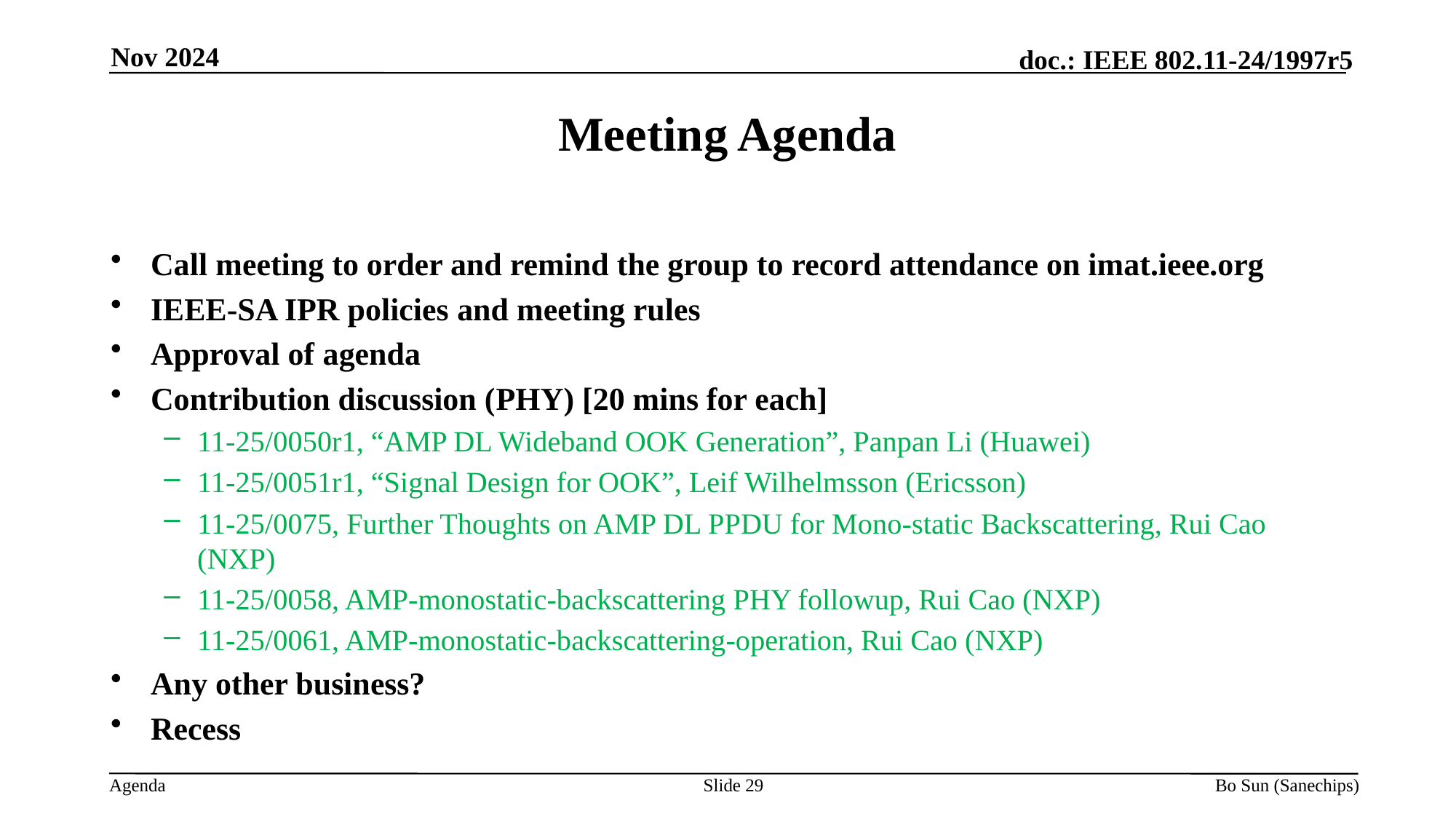

Nov 2024
Meeting Agenda
Call meeting to order and remind the group to record attendance on imat.ieee.org
IEEE-SA IPR policies and meeting rules
Approval of agenda
Contribution discussion (PHY) [20 mins for each]
11-25/0050r1, “AMP DL Wideband OOK Generation”, Panpan Li (Huawei)
11-25/0051r1, “Signal Design for OOK”, Leif Wilhelmsson (Ericsson)
11-25/0075, Further Thoughts on AMP DL PPDU for Mono-static Backscattering, Rui Cao (NXP)
11-25/0058, AMP-monostatic-backscattering PHY followup, Rui Cao (NXP)
11-25/0061, AMP-monostatic-backscattering-operation, Rui Cao (NXP)
Any other business?
Recess
Slide 29
Bo Sun (Sanechips)